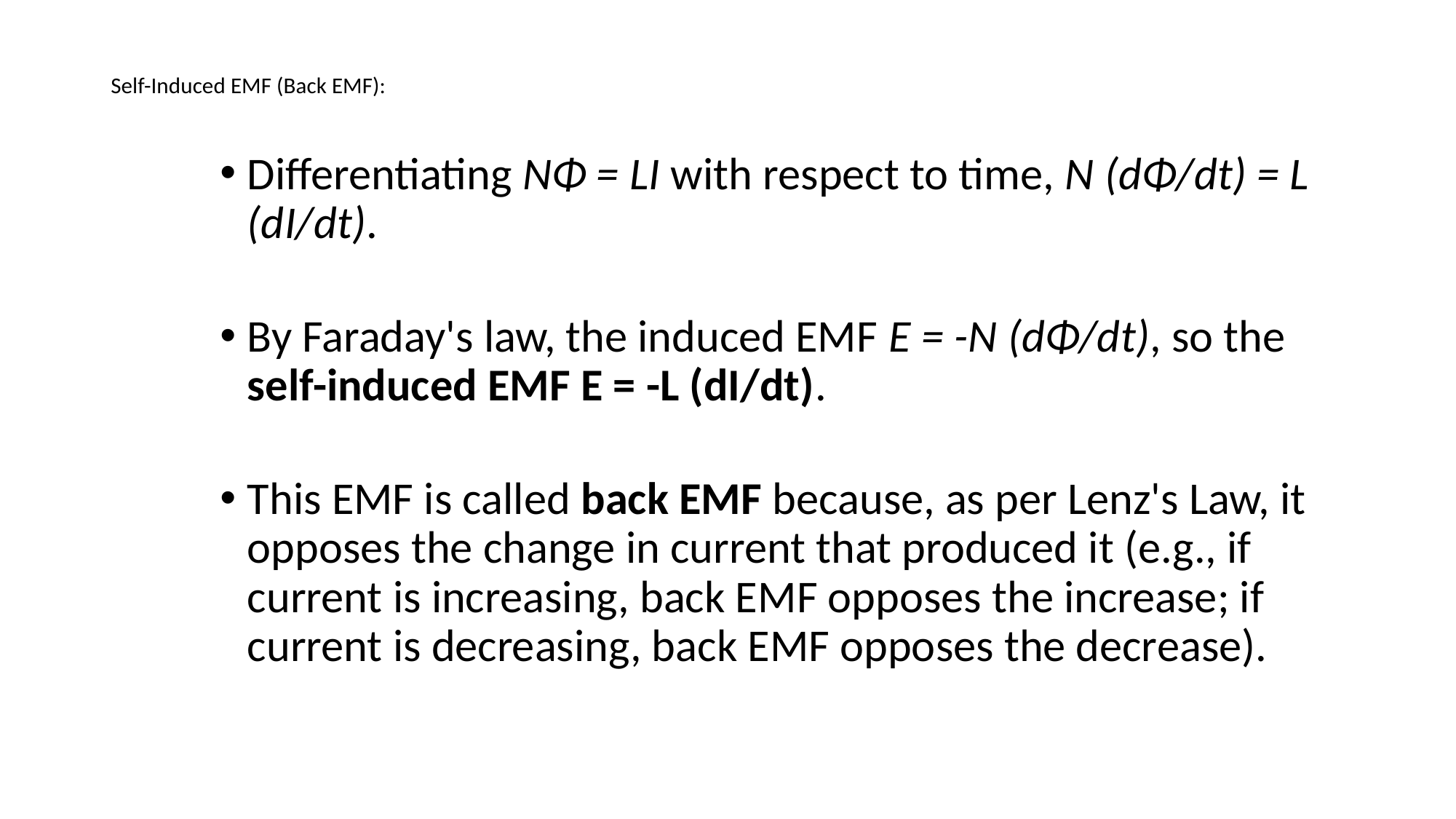

# Self-Induced EMF (Back EMF):
Differentiating NΦ = LI with respect to time, N (dΦ/dt) = L (dI/dt).

By Faraday's law, the induced EMF E = -N (dΦ/dt), so the self-induced EMF E = -L (dI/dt).

This EMF is called back EMF because, as per Lenz's Law, it opposes the change in current that produced it (e.g., if current is increasing, back EMF opposes the increase; if current is decreasing, back EMF opposes the decrease).